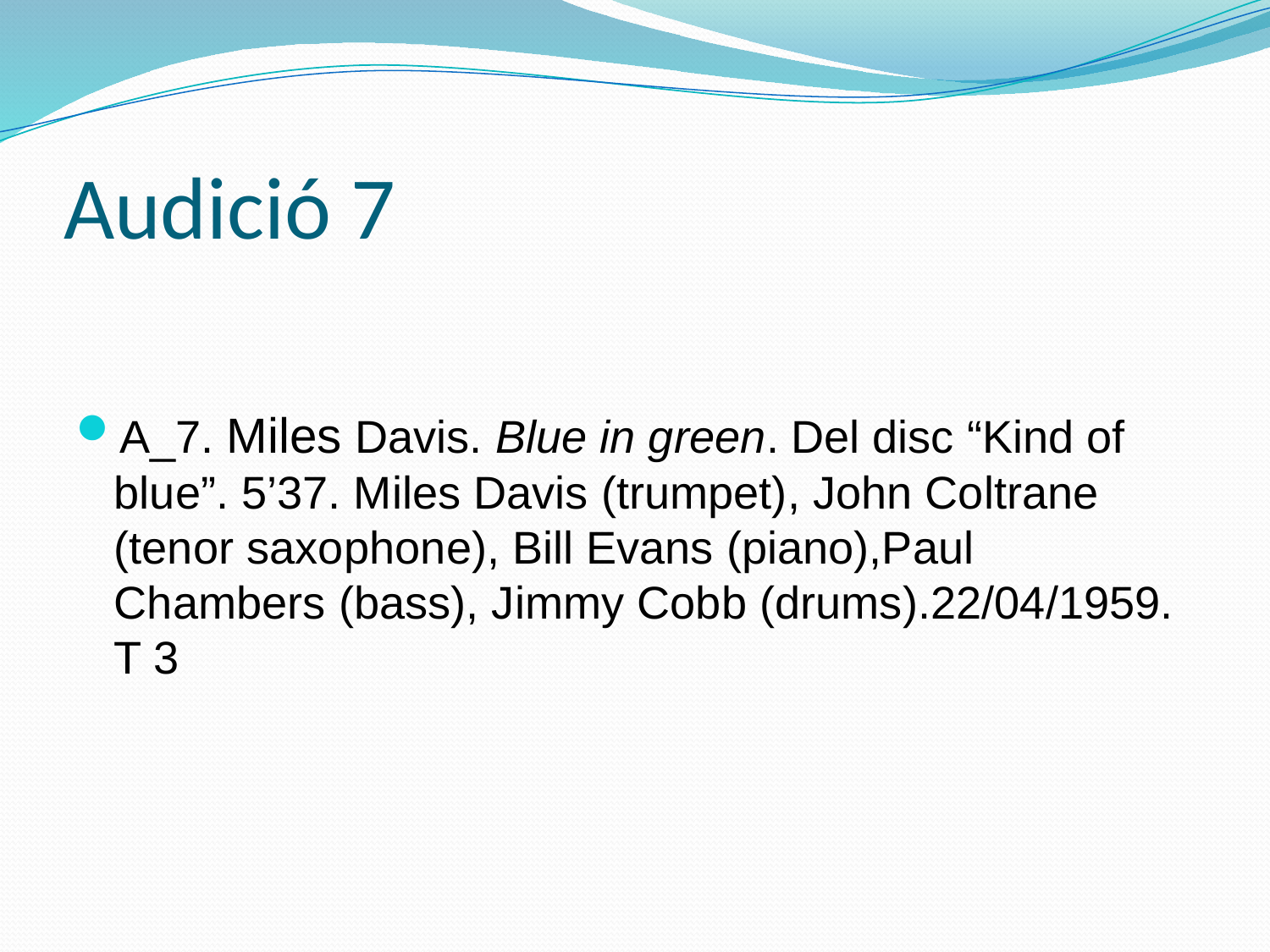

# Audició 7

A_7. Miles Davis. Blue in green. Del disc “Kind of blue”. 5’37. Miles Davis (trumpet), John Coltrane (tenor saxophone), Bill Evans (piano),Paul Chambers (bass), Jimmy Cobb (drums).22/04/1959. T 3